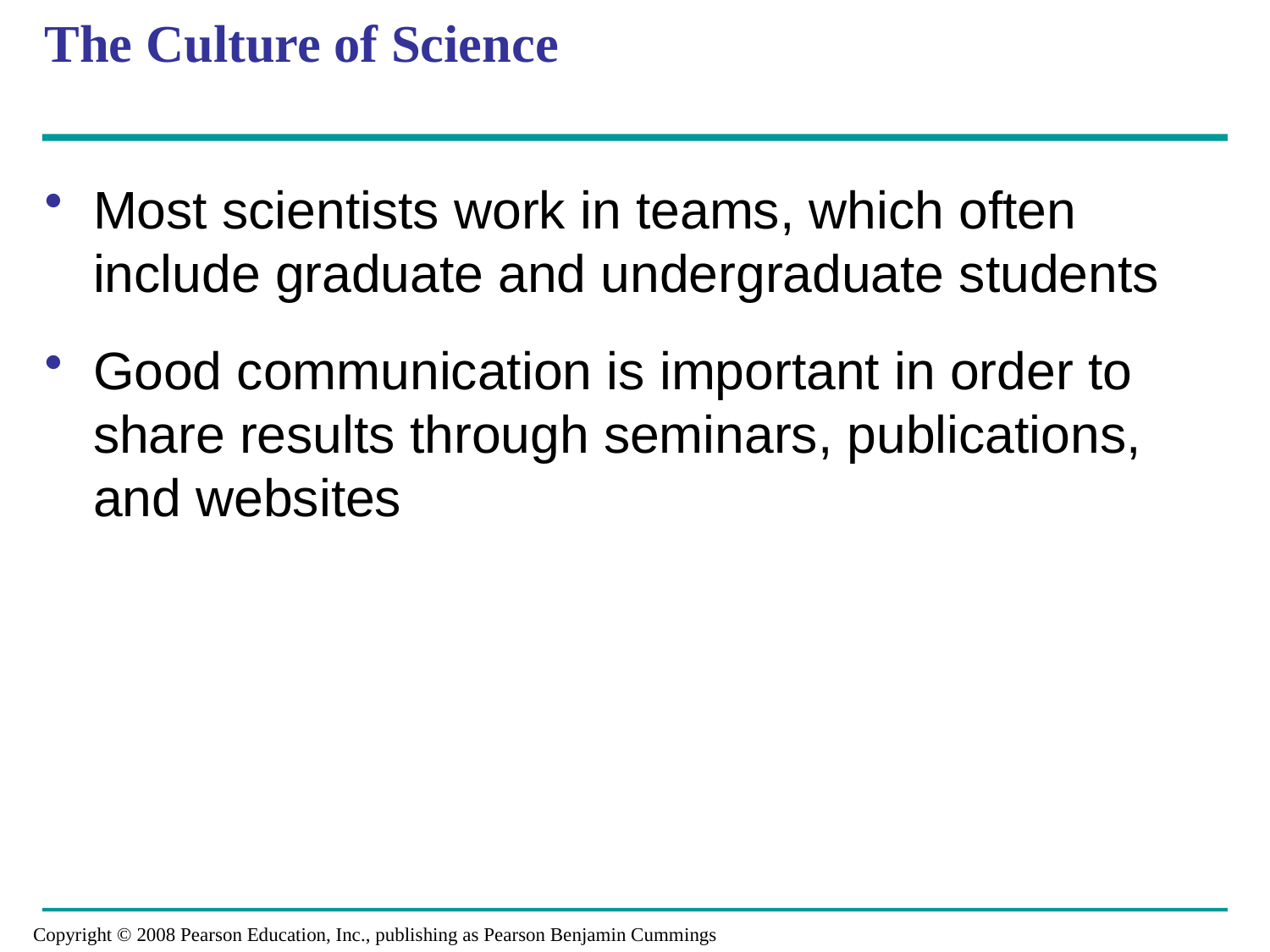

# The Culture of Science

Most scientists work in teams, which often include graduate and undergraduate students
Good communication is important in order to share results through seminars, publications, and websites

Copyright © 2008 Pearson Education, Inc., publishing as Pearson Benjamin Cummings